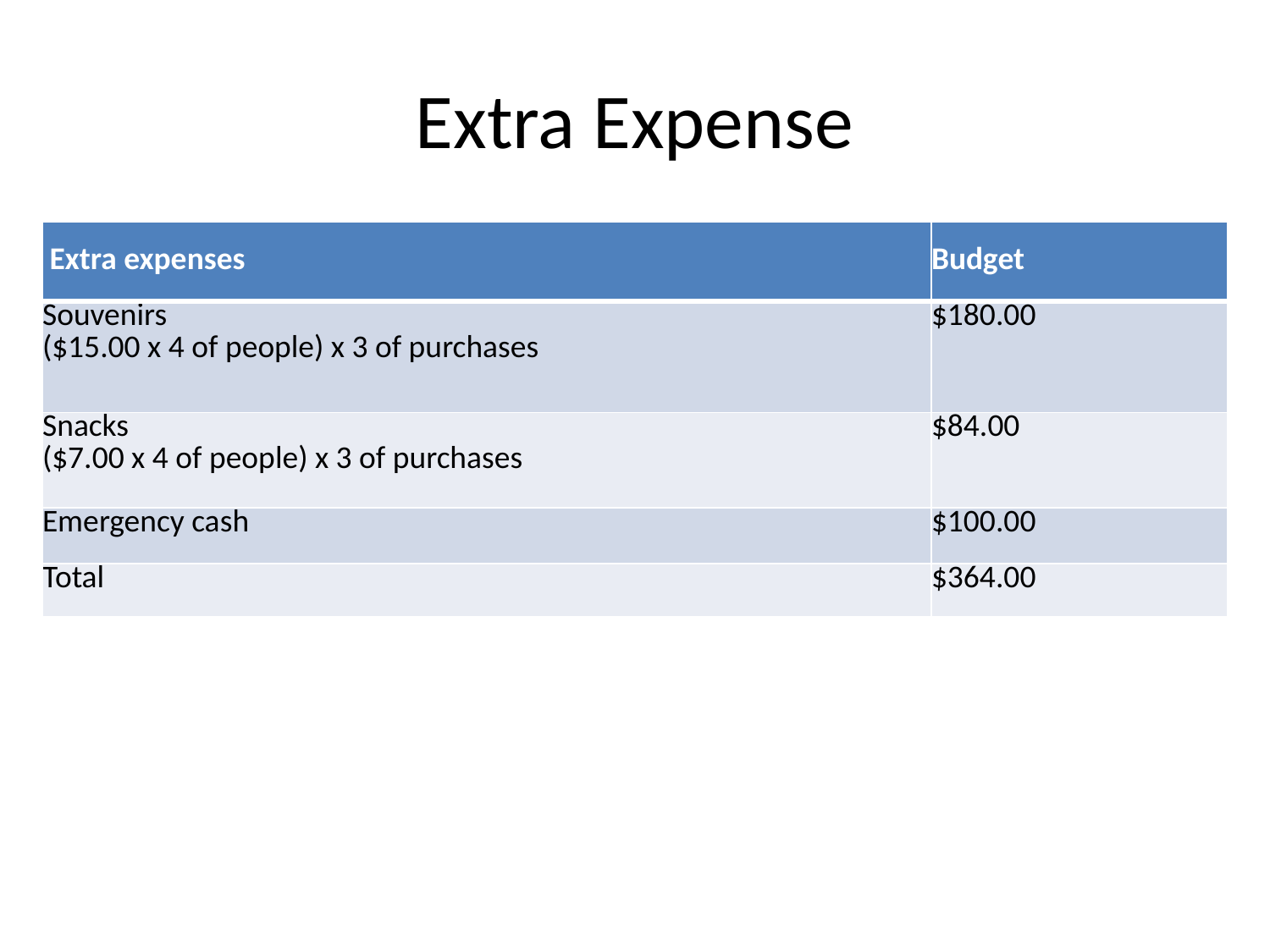

# Extra Expense
| Extra expenses | Budget |
| --- | --- |
| Souvenirs ($15.00 x 4 of people) x 3 of purchases | $180.00 |
| Snacks ($7.00 x 4 of people) x 3 of purchases | $84.00 |
| Emergency cash | $100.00 |
| Total | $364.00 |